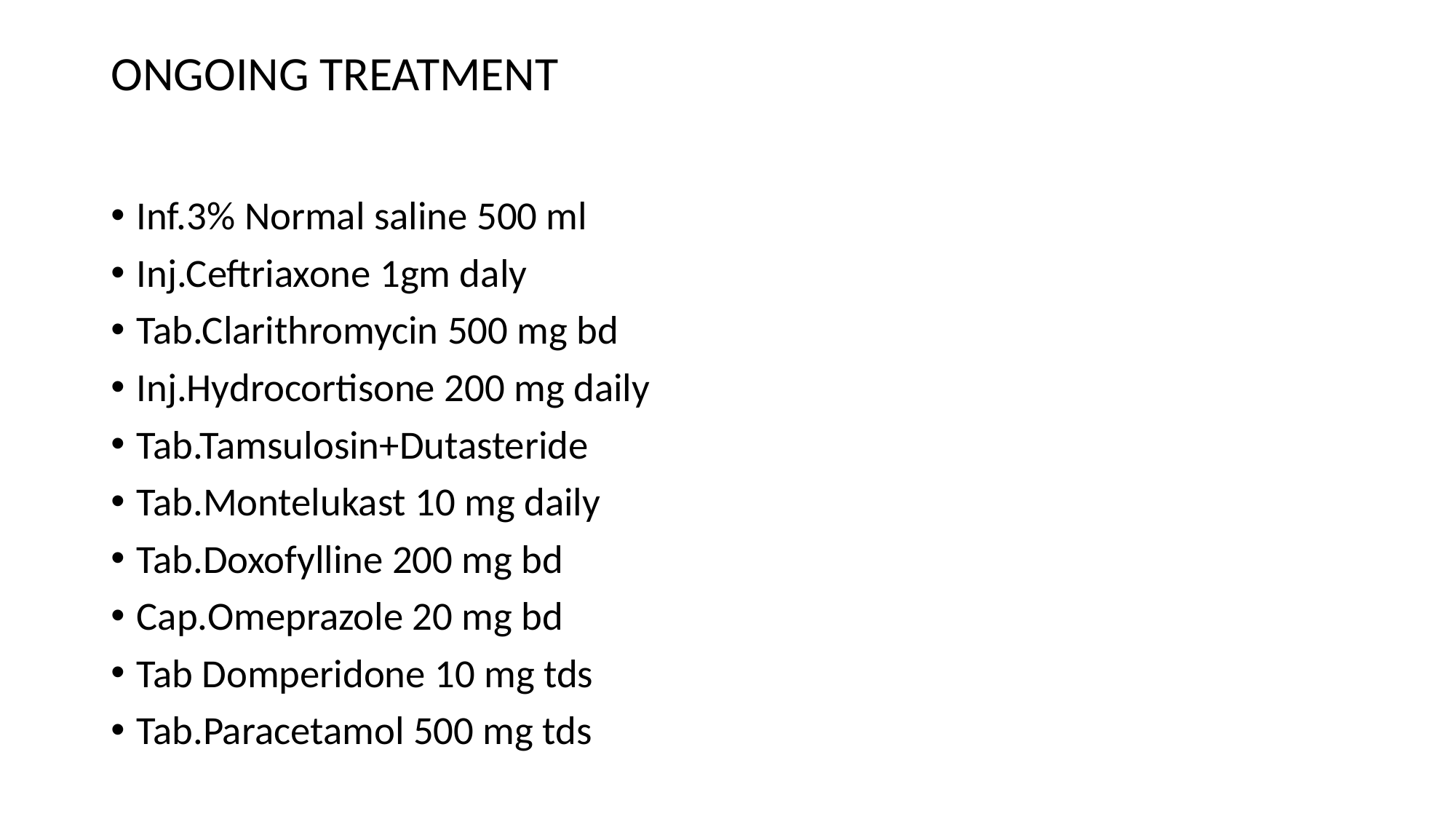

# ONGOING TREATMENT

Inf.3% Normal saline 500 ml
Inj.Ceftriaxone 1gm daly
Tab.Clarithromycin 500 mg bd
Inj.Hydrocortisone 200 mg daily
Tab.Tamsulosin+Dutasteride
Tab.Montelukast 10 mg daily
Tab.Doxofylline 200 mg bd
Cap.Omeprazole 20 mg bd
Tab Domperidone 10 mg tds
Tab.Paracetamol 500 mg tds